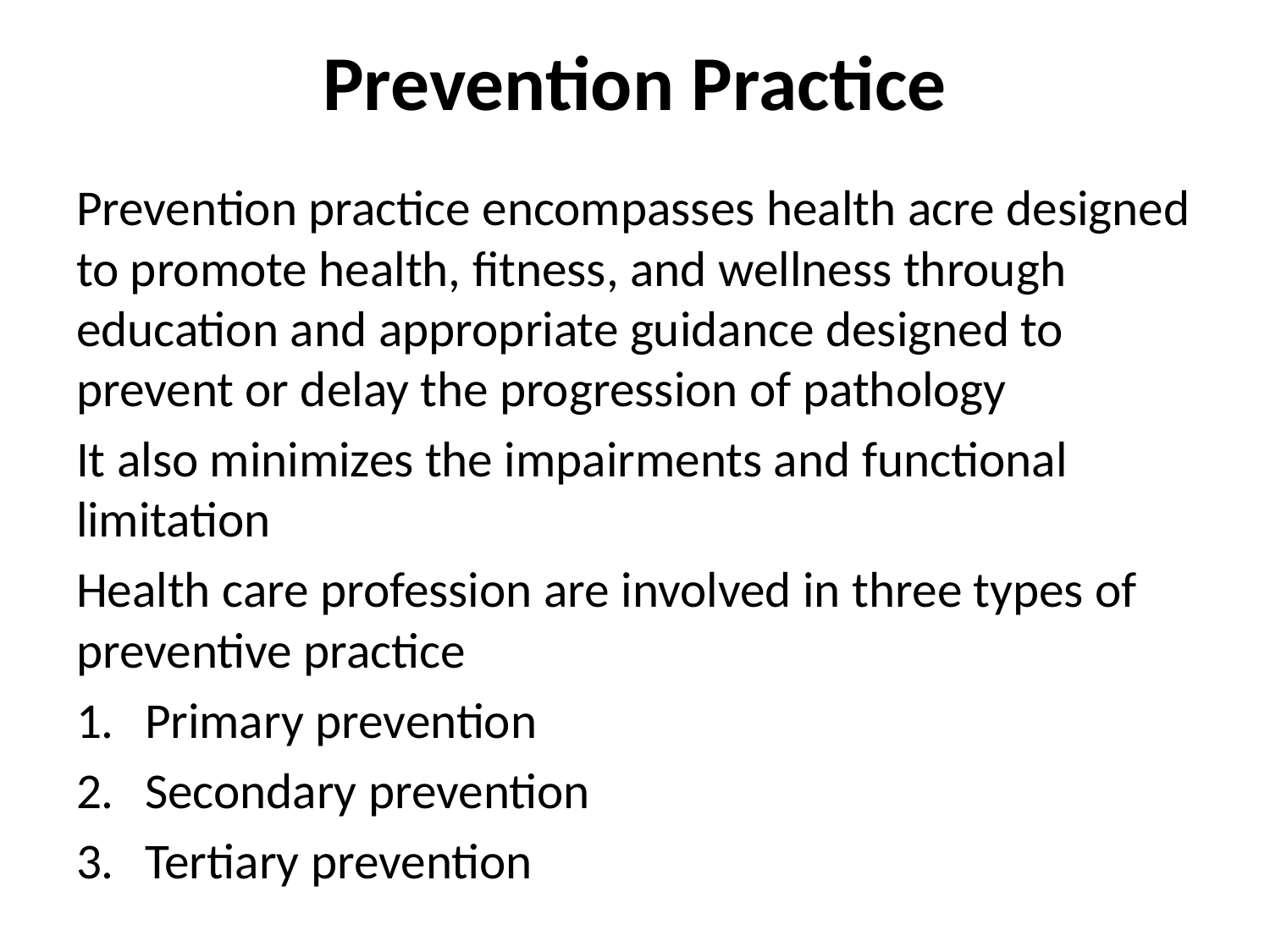

# Prevention Practice
Prevention practice encompasses health acre designed to promote health, fitness, and wellness through education and appropriate guidance designed to prevent or delay the progression of pathology
It also minimizes the impairments and functional limitation
Health care profession are involved in three types of preventive practice
Primary prevention
Secondary prevention
Tertiary prevention